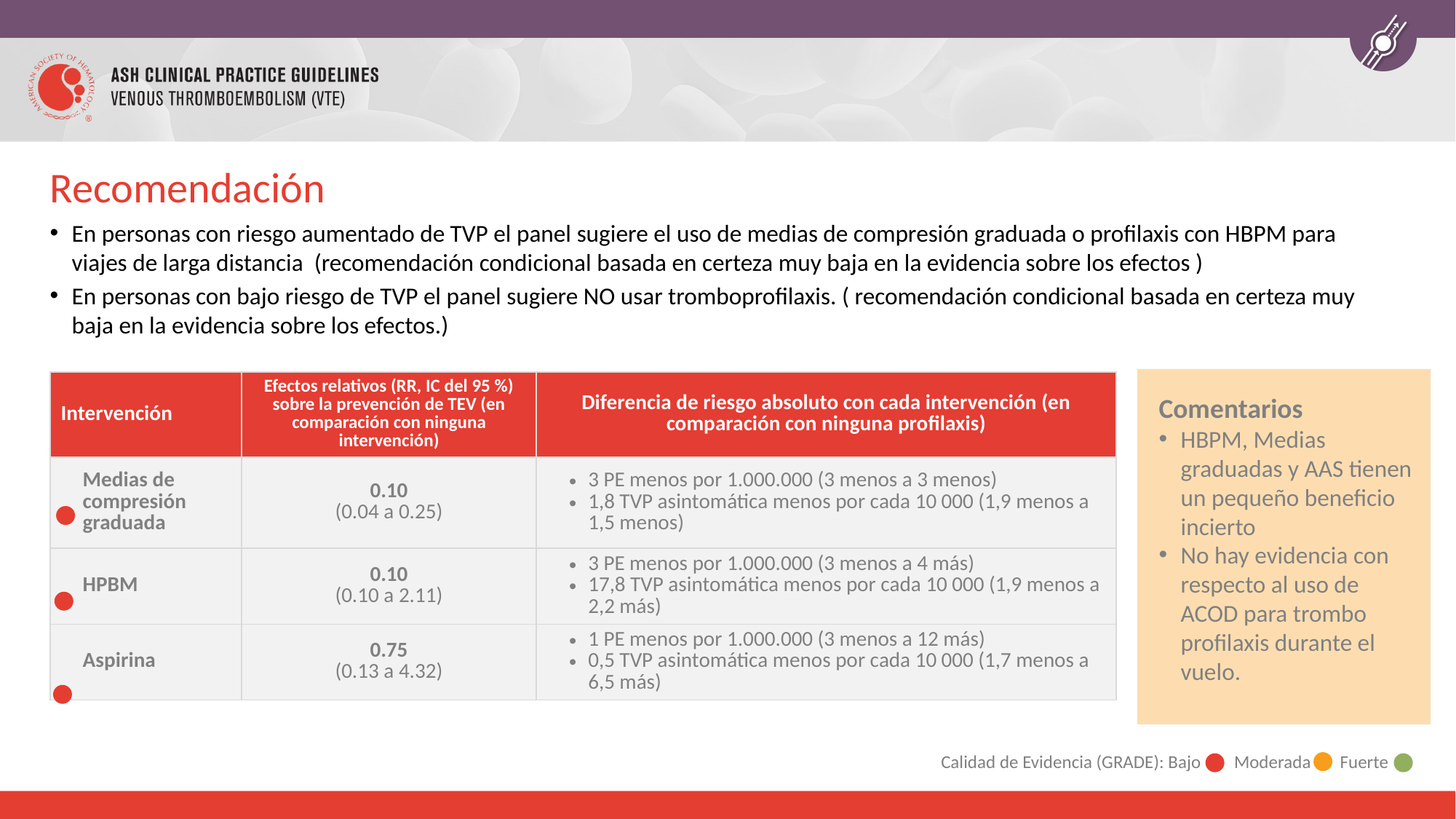

# Recomendación
En personas con riesgo aumentado de TVP el panel sugiere el uso de medias de compresión graduada o profilaxis con HBPM para viajes de larga distancia  (recomendación condicional basada en certeza muy baja en la evidencia sobre los efectos )
En personas con bajo riesgo de TVP el panel sugiere NO usar tromboprofilaxis. ( recomendación condicional basada en certeza muy baja en la evidencia sobre los efectos.)
Comentarios
HBPM, Medias graduadas y AAS tienen un pequeño beneficio incierto
No hay evidencia con respecto al uso de ACOD para trombo profilaxis durante el vuelo.
| Intervención | Efectos relativos (RR, IC del 95 %) sobre la prevención de TEV (en comparación con ninguna intervención) | Diferencia de riesgo absoluto con cada intervención (en comparación con ninguna profilaxis) |
| --- | --- | --- |
| Medias de compresión graduada | 0.10 (0.04 a 0.25) | 3 PE menos por 1.000.000 (3 menos a 3 menos) 1,8 TVP asintomática menos por cada 10 000 (1,9 menos a 1,5 menos) |
| HPBM | 0.10 (0.10 a 2.11) | 3 PE menos por 1.000.000 (3 menos a 4 más) 17,8 TVP asintomática menos por cada 10 000 (1,9 menos a 2,2 más) |
| Aspirina | 0.75 (0.13 a 4.32) | 1 PE menos por 1.000.000 (3 menos a 12 más) 0,5 TVP asintomática menos por cada 10 000 (1,7 menos a 6,5 ​​más) |

Calidad de Evidencia (GRADE): Bajo        Moderada       Fuerte